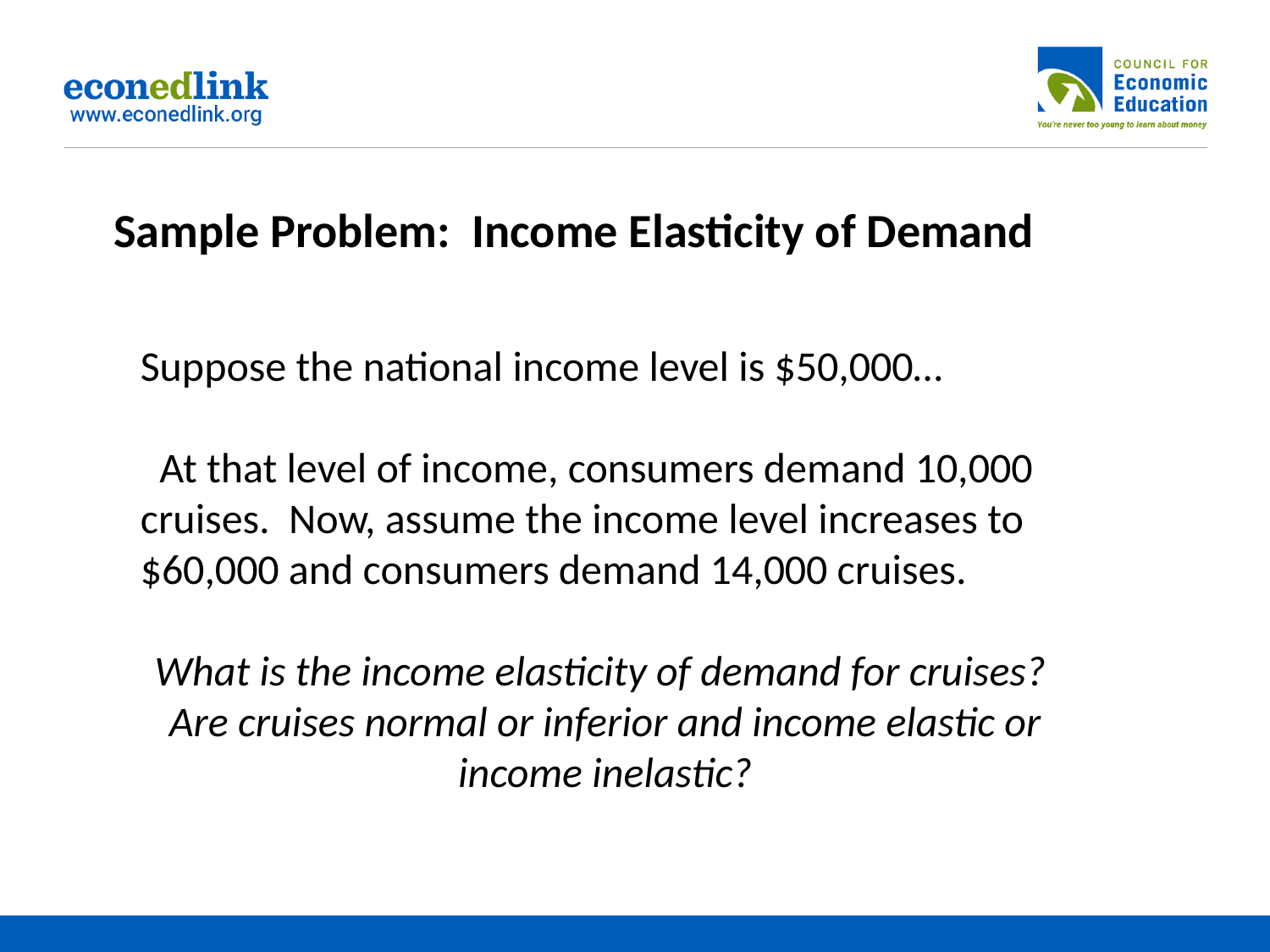

Sample Problem:  Income Elasticity of Demand
Suppose the national income level is $50,000…

  At that level of income, consumers demand 10,000 cruises.  Now, assume the income level increases to $60,000 and consumers demand 14,000 cruises.

 What is the income elasticity of demand for cruises?   Are cruises normal or inferior and income elastic or income inelastic?